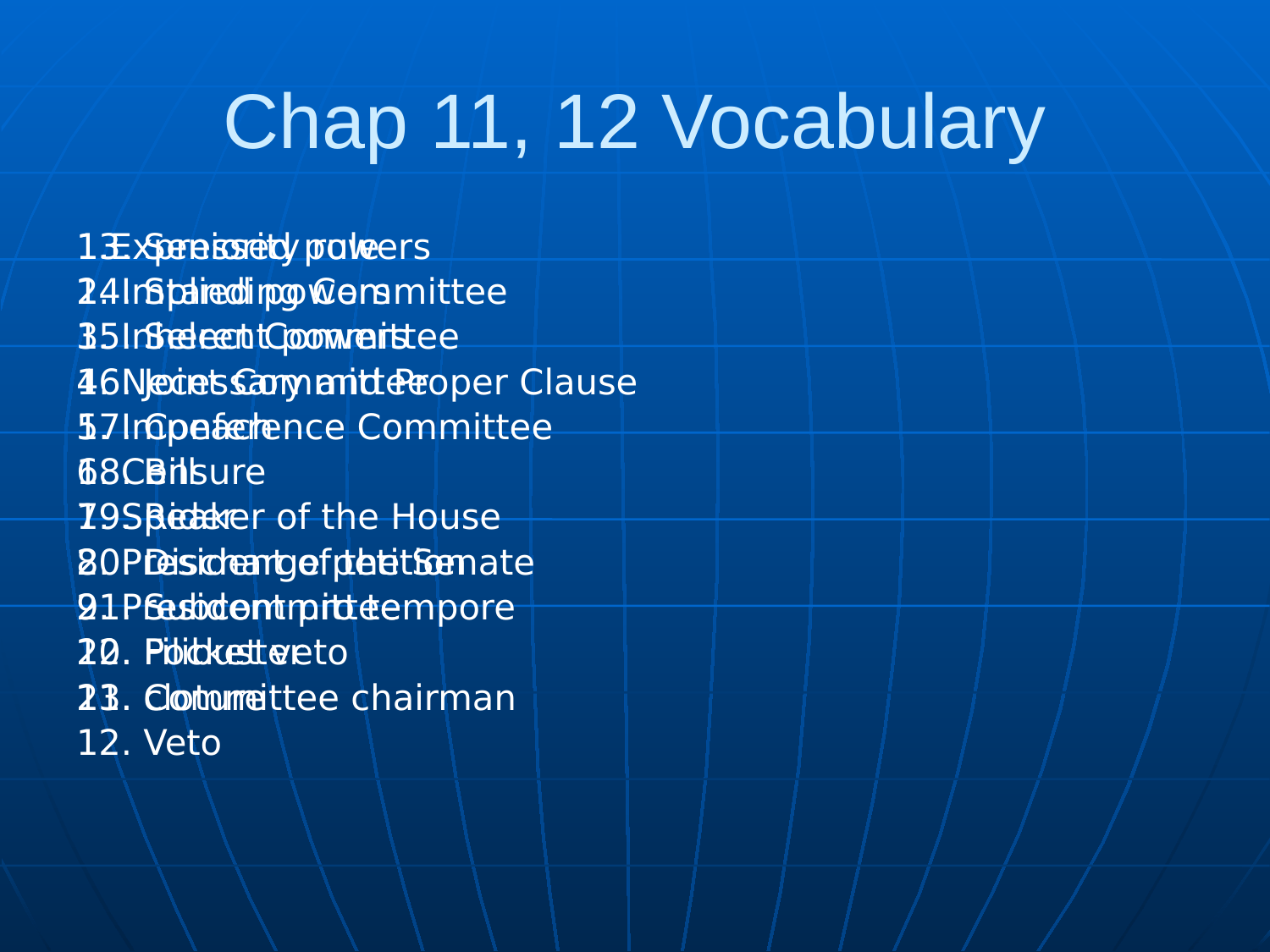

# Chap 11, 12 Vocabulary
1.Expressed powers
2. Implied powers
3. Inherent powers
4. Necessary and Proper Clause
5. Impeach
6. Censure
7. Speaker of the House
8. President of the Senate
9. President pro tempore
10. Pocket veto
11. Committee chairman
12. Veto
13. Seniority rule
14. Standing Committee
15. Select Committee
16. Joint Committee
17. Conference Committee
18. Bill
19. Rider
20. Discharge petition
21. Subcommittee
22. Filibuster
23. cloture